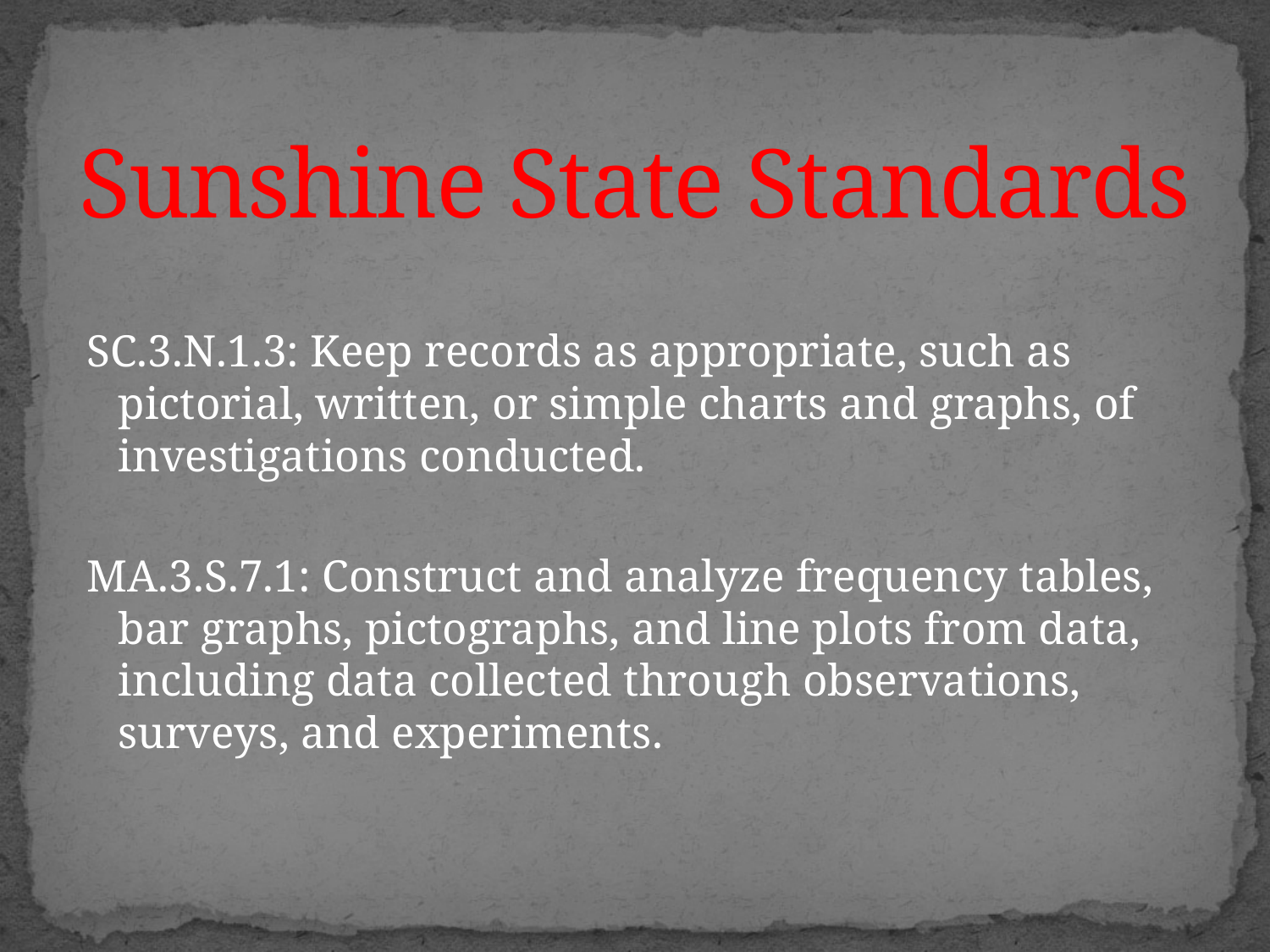

# Sunshine State Standards
SC.3.N.1.3: Keep records as appropriate, such as pictorial, written, or simple charts and graphs, of investigations conducted.

MA.3.S.7.1: Construct and analyze frequency tables, bar graphs, pictographs, and line plots from data, including data collected through observations, surveys, and experiments.